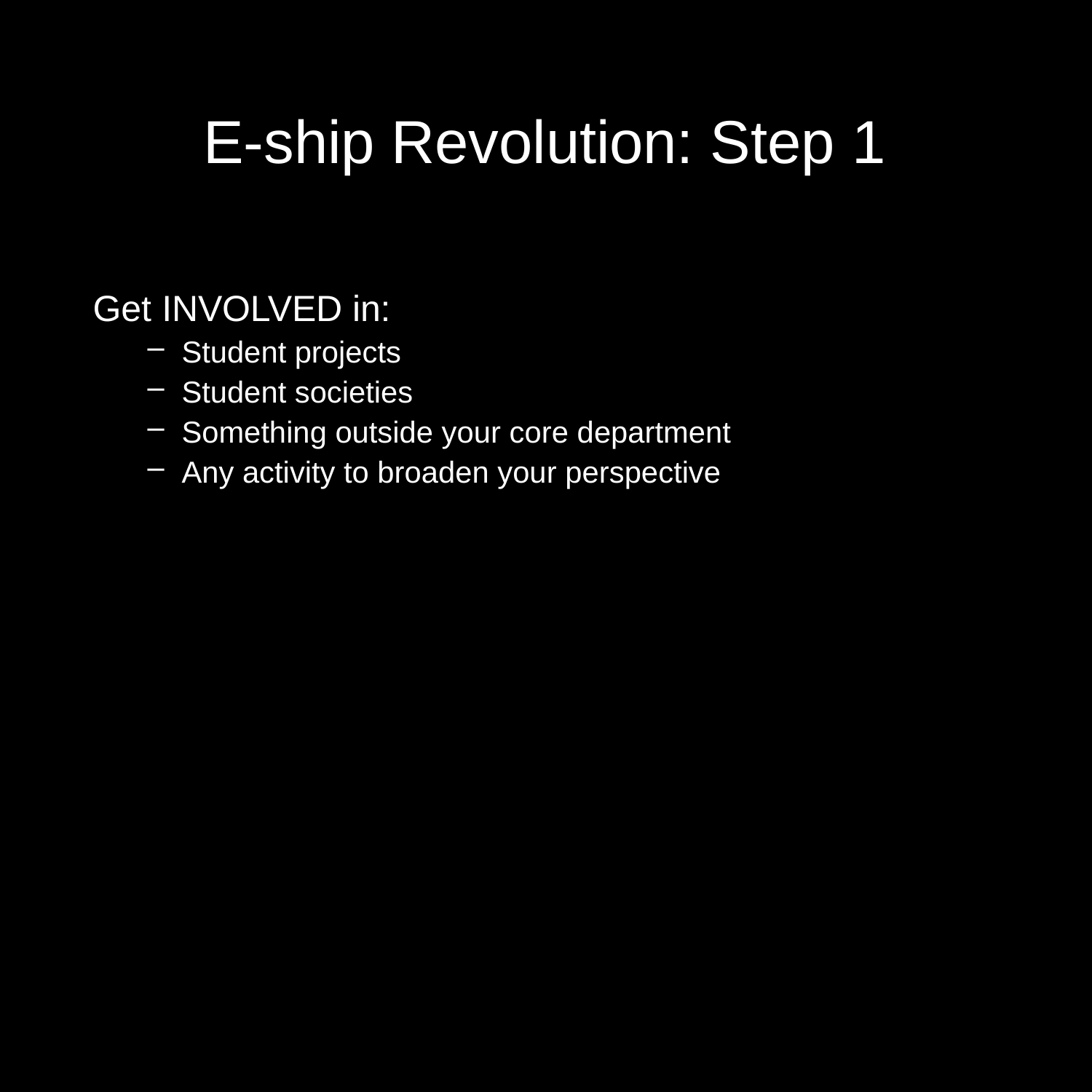

# E-ship Revolution: Step 1
Get INVOLVED in:
Student projects
Student societies
Something outside your core department
Any activity to broaden your perspective